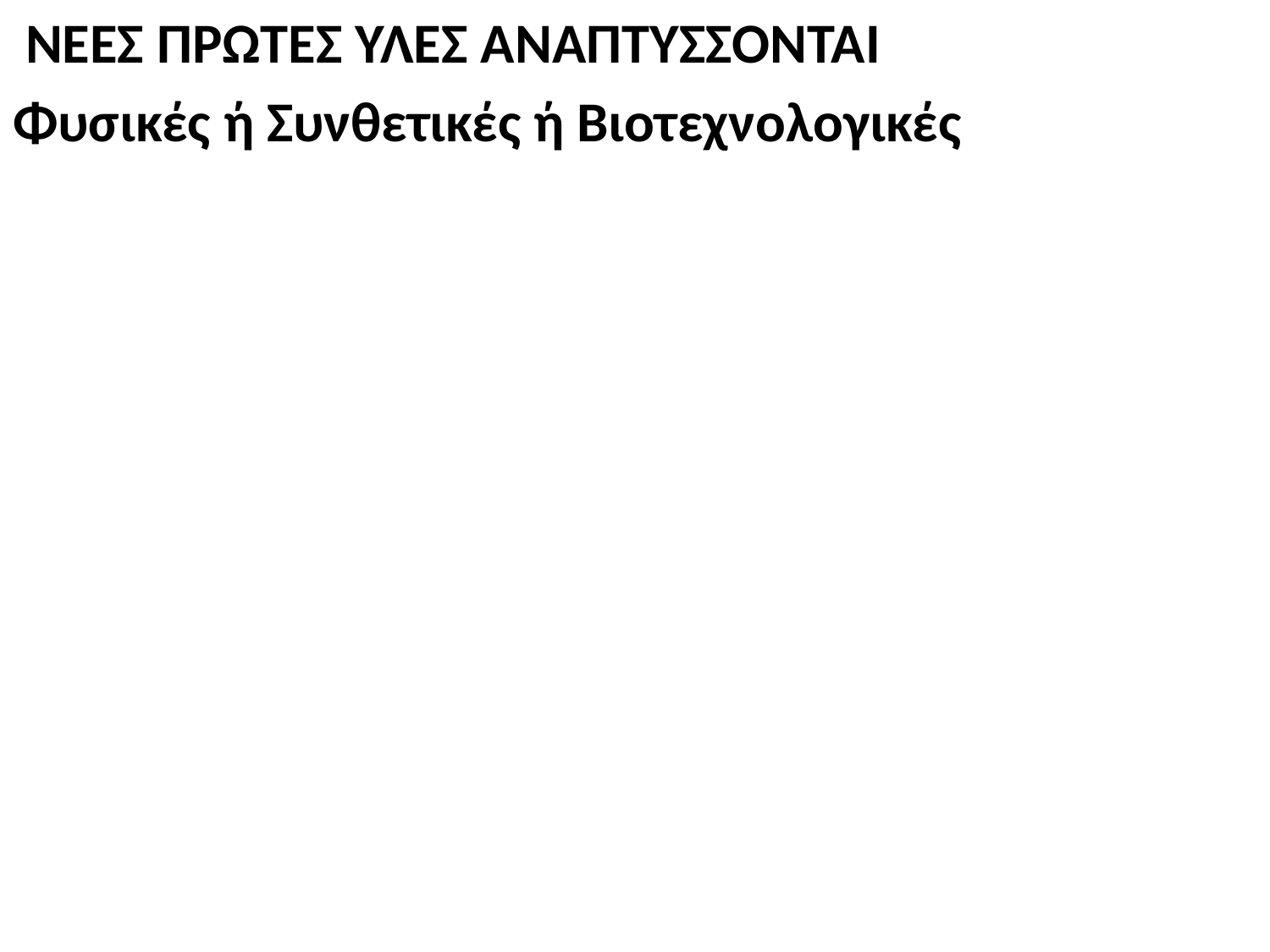

ΝΕΕΣ ΠΡΩΤΕΣ ΥΛΕΣ ΑΝΑΠΤΥΣΣΟΝΤΑΙ
Φυσικές ή Συνθετικές ή Βιοτεχνολογικές